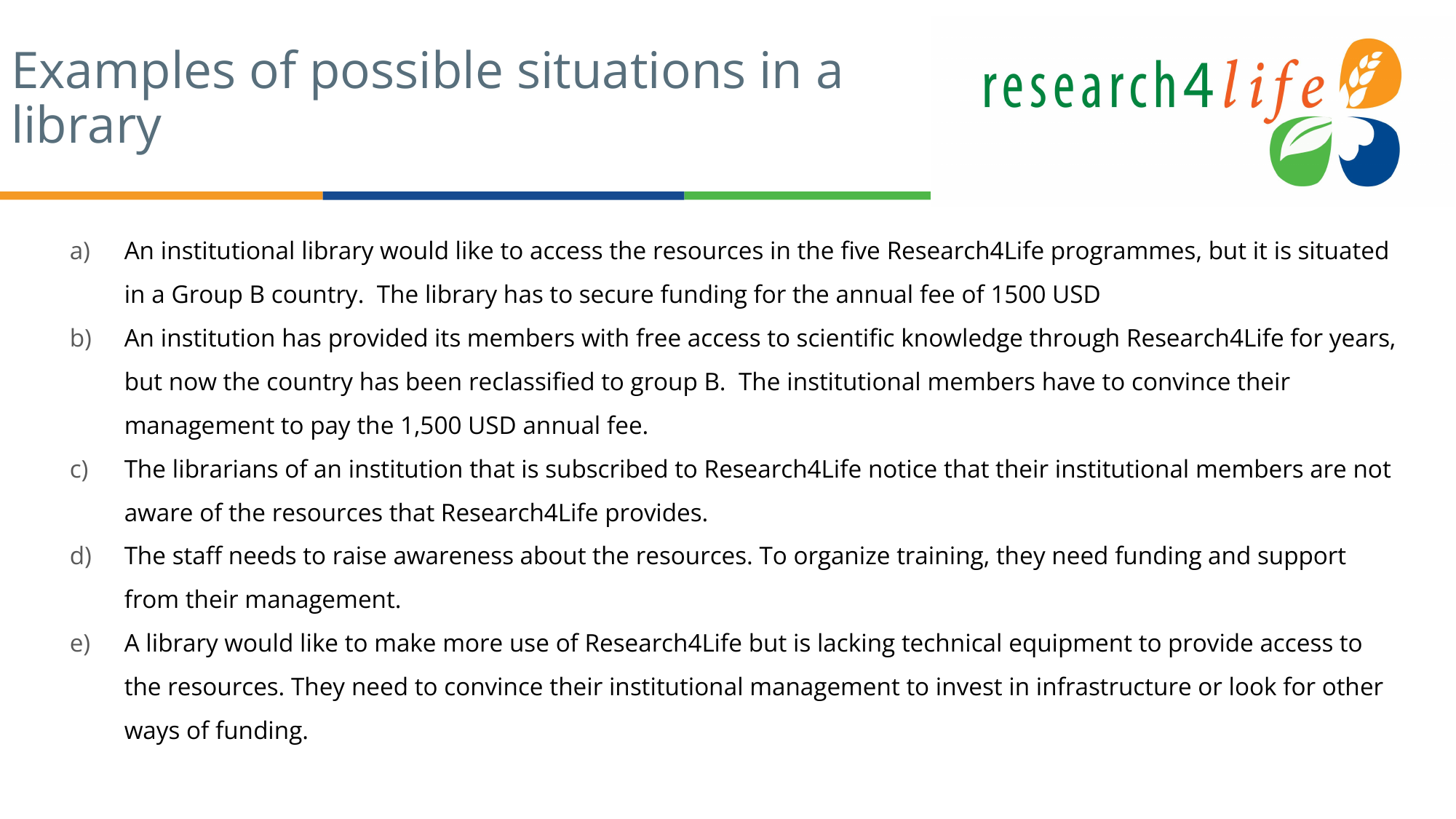

# Examples of possible situations in a library
An institutional library would like to access the resources in the five Research4Life programmes, but it is situated in a Group B country.  The library has to secure funding for the annual fee of 1500 USD
An institution has provided its members with free access to scientific knowledge through Research4Life for years, but now the country has been reclassified to group B.  The institutional members have to convince their management to pay the 1,500 USD annual fee.
The librarians of an institution that is subscribed to Research4Life notice that their institutional members are not aware of the resources that Research4Life provides.
The staff needs to raise awareness about the resources. To organize training, they need funding and support from their management.
A library would like to make more use of Research4Life but is lacking technical equipment to provide access to the resources. They need to convince their institutional management to invest in infrastructure or look for other ways of funding.